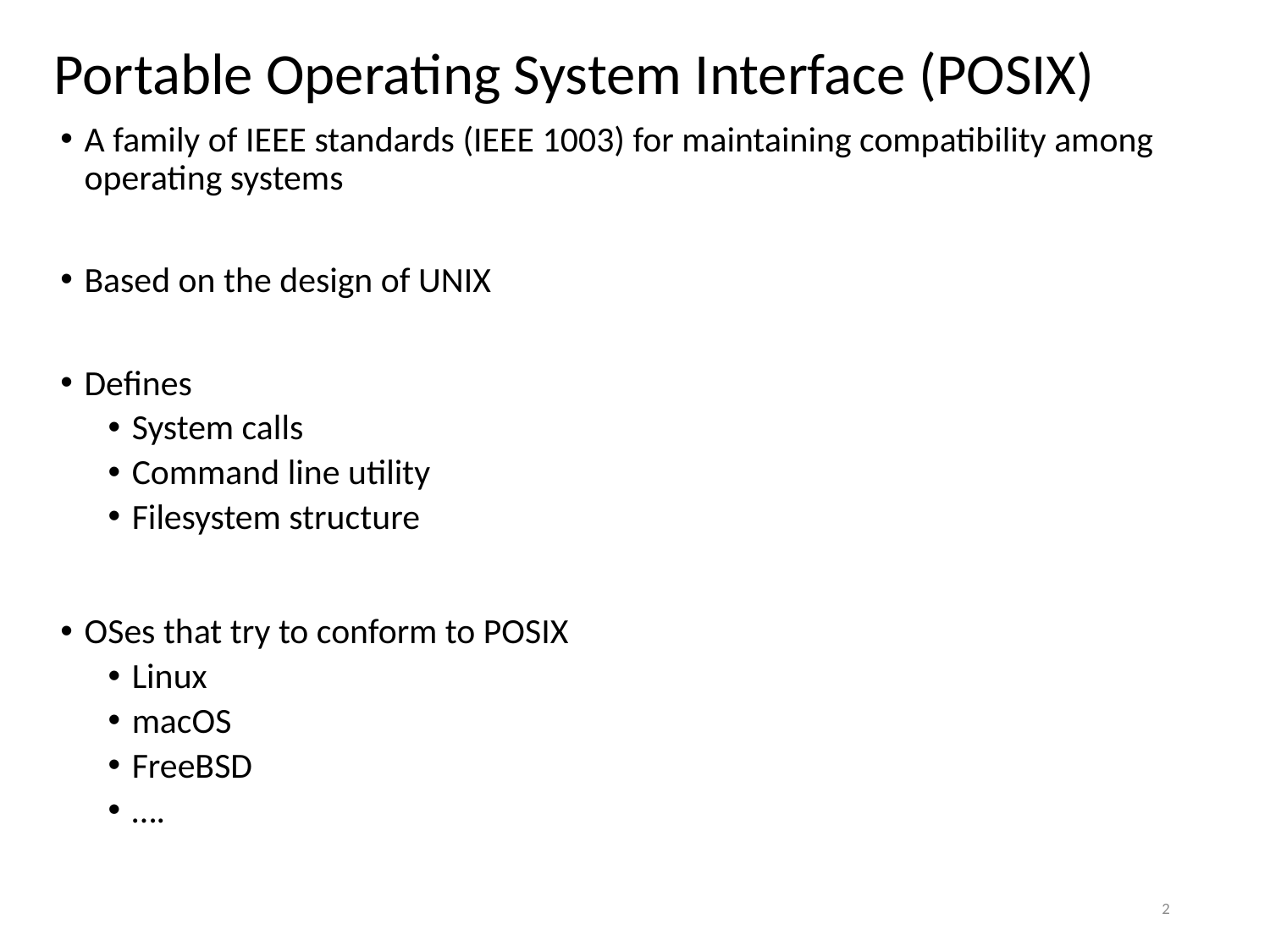

# Portable Operating System Interface (POSIX)
A family of IEEE standards (IEEE 1003) for maintaining compatibility among operating systems

Based on the design of UNIX

Defines
System calls
Command line utility
Filesystem structure

OSes that try to conform to POSIX
Linux
macOS
FreeBSD
….
2